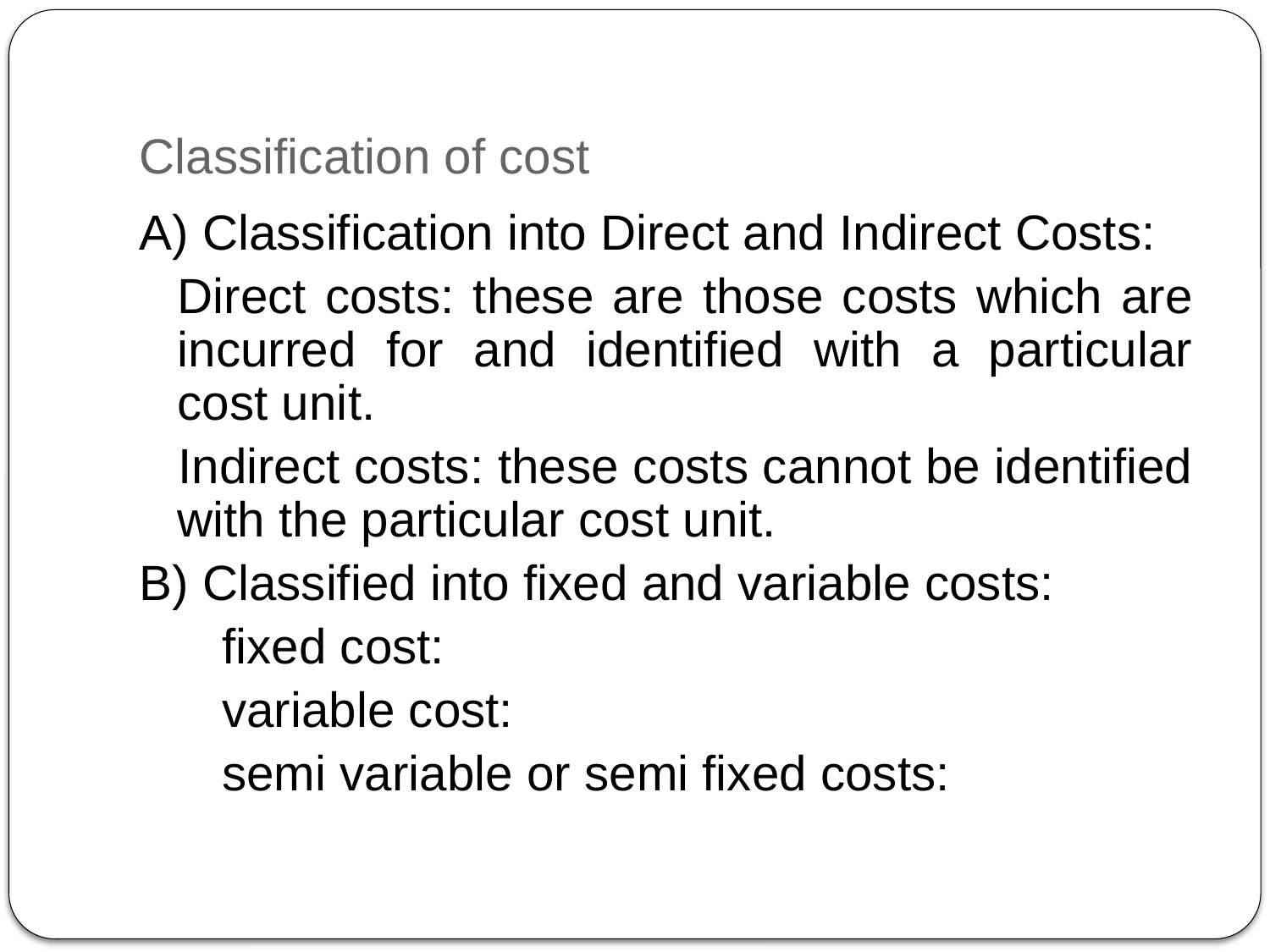

# Classification of cost
A) Classification into Direct and Indirect Costs:
	Direct costs: these are those costs which are incurred for and identified with a particular cost unit.
 	Indirect costs: these costs cannot be identified with the particular cost unit.
B) Classified into fixed and variable costs:
      fixed cost:
      variable cost:
      semi variable or semi fixed costs: